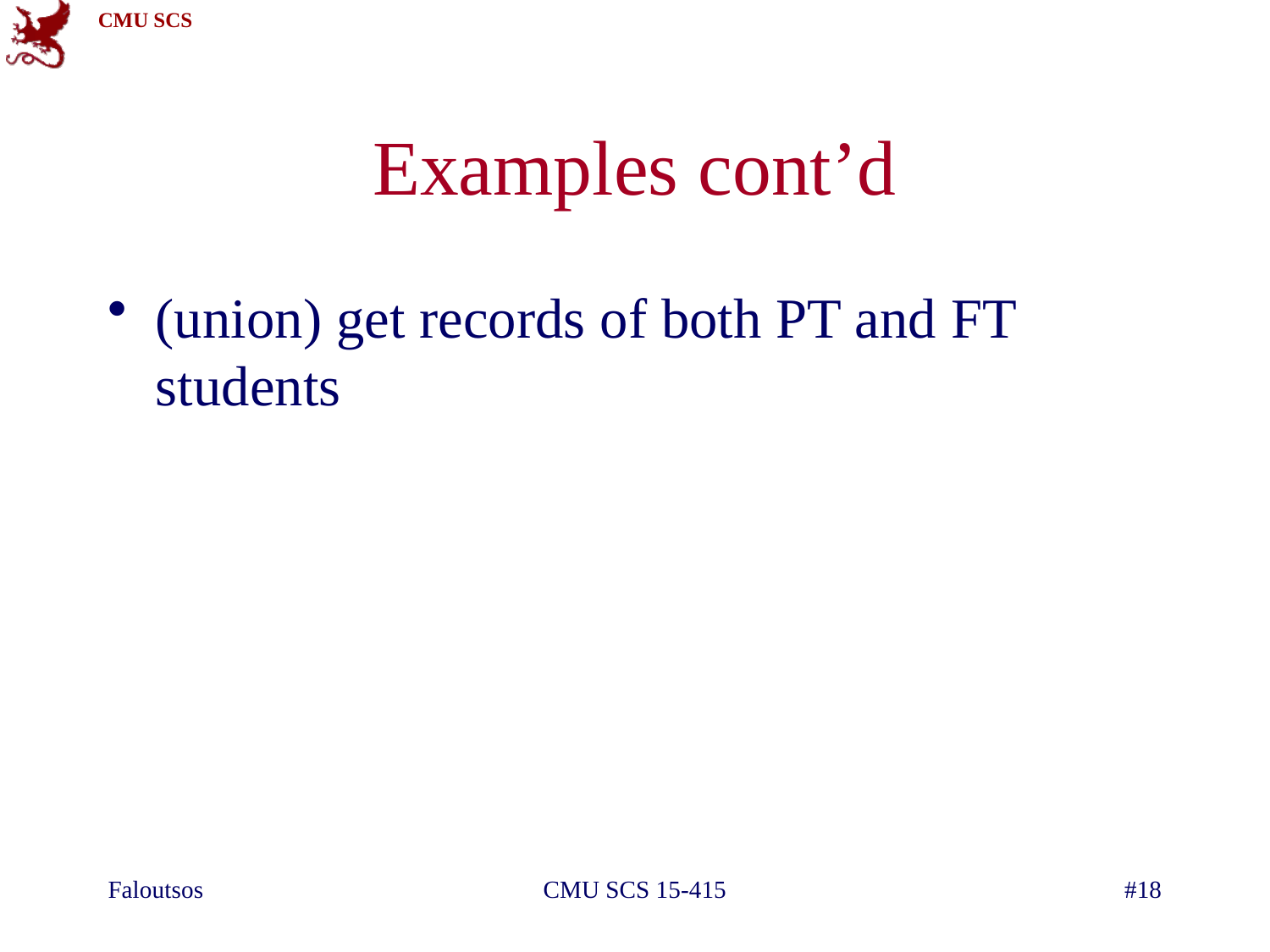

# Examples cont’d
(union) get records of both PT and FT students
Faloutsos
CMU SCS 15-415
#18